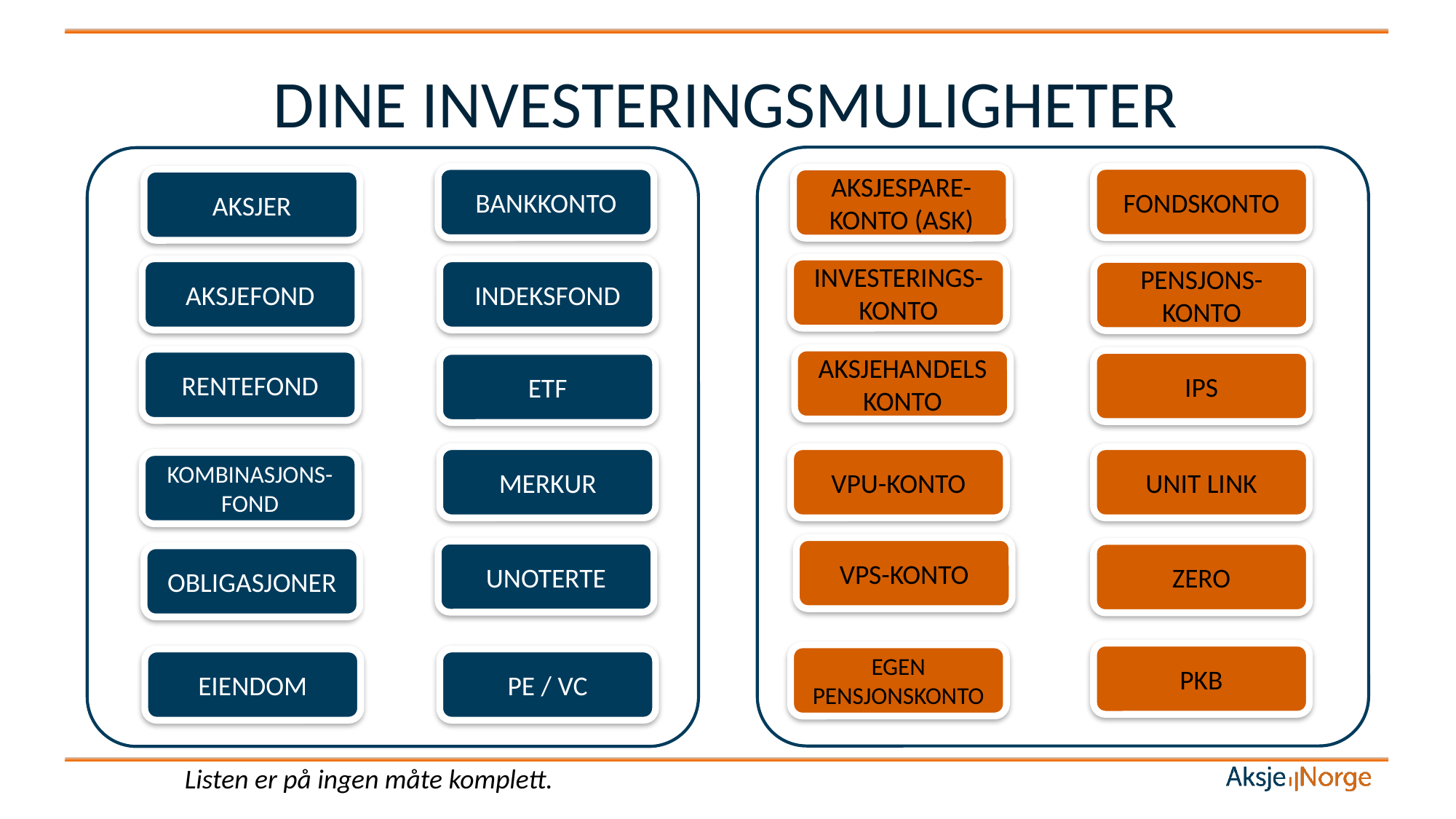

# DINE INVESTERINGSMULIGHETER

FONDSKONTO
AKSJESPARE-KONTO (ASK)
INVESTERINGS-KONTO
PENSJONS-KONTO
AKSJEHANDELS KONTO
IPS
VPU-KONTO
UNIT LINK
VPS-KONTO
ZERO
PKB
EGEN PENSJONSKONTO

BANKKONTO
AKSJER
INDEKSFOND
AKSJEFOND
RENTEFOND
ETF
MERKUR
KOMBINASJONS-FOND
UNOTERTE
OBLIGASJONER
PE / VC
EIENDOM
Listen er på ingen måte komplett.